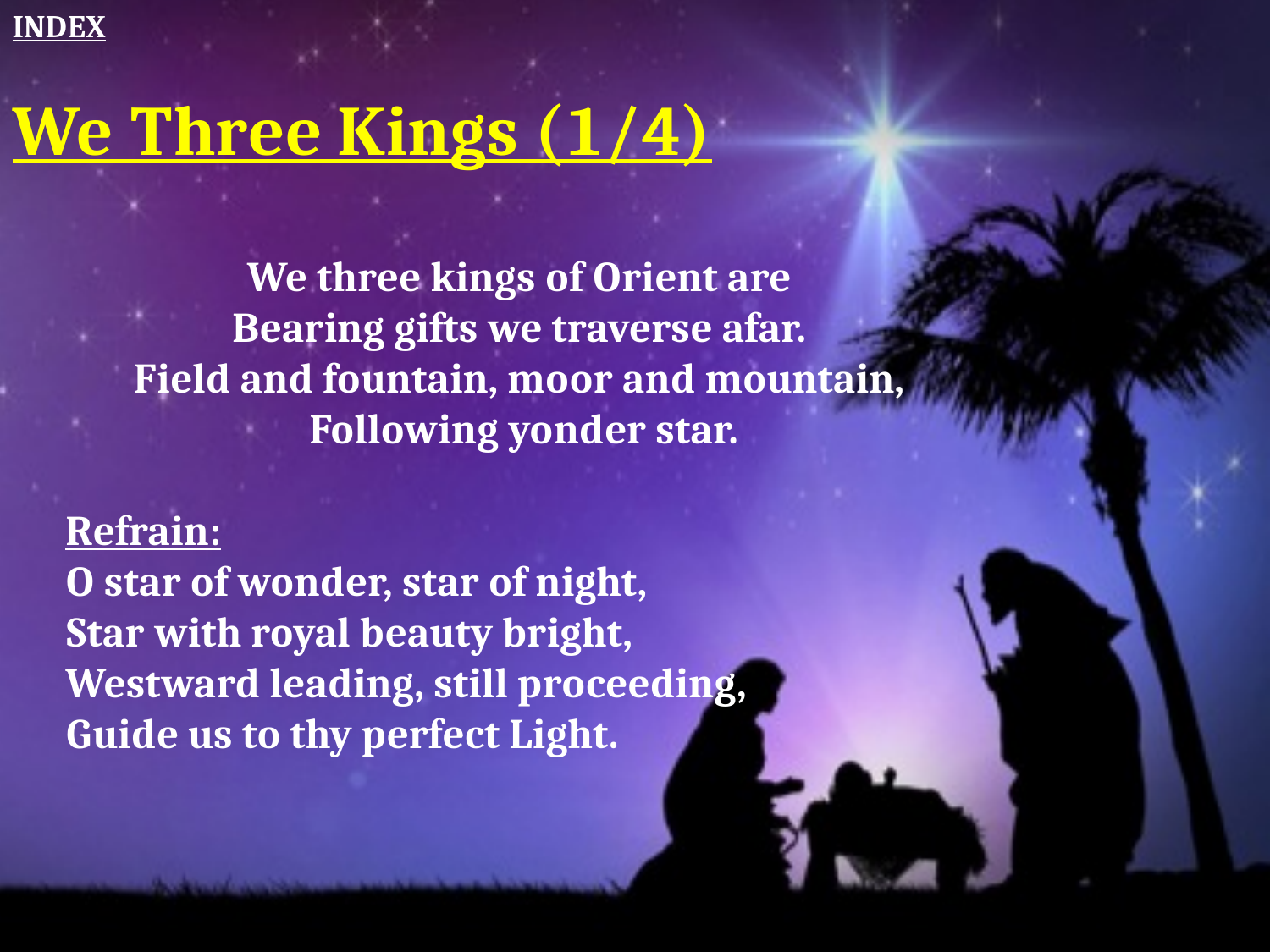

INDEX

We Three Kings (1/4)
We three kings of Orient are
Bearing gifts we traverse afar.
Field and fountain, moor and mountain,
Following yonder star.

Refrain:
O star of wonder, star of night,
Star with royal beauty bright,
Westward leading, still proceeding,
Guide us to thy perfect Light.